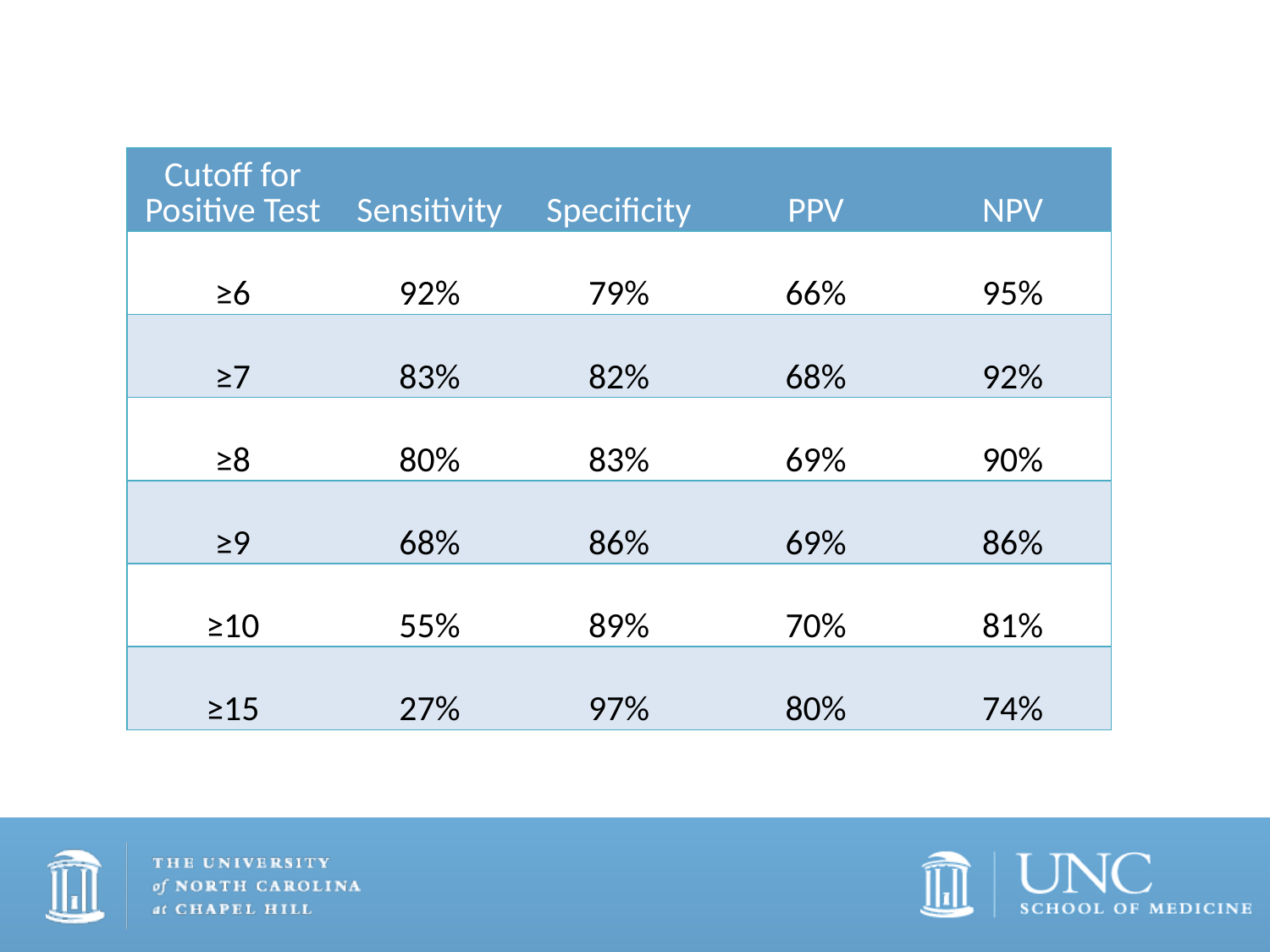

| Cutoff for Positive Test | Sensitivity | Specificity | PPV | NPV |
| --- | --- | --- | --- | --- |
| ≥6 | 92% | 79% | 66% | 95% |
| ≥7 | 83% | 82% | 68% | 92% |
| ≥8 | 80% | 83% | 69% | 90% |
| ≥9 | 68% | 86% | 69% | 86% |
| ≥10 | 55% | 89% | 70% | 81% |
| ≥15 | 27% | 97% | 80% | 74% |